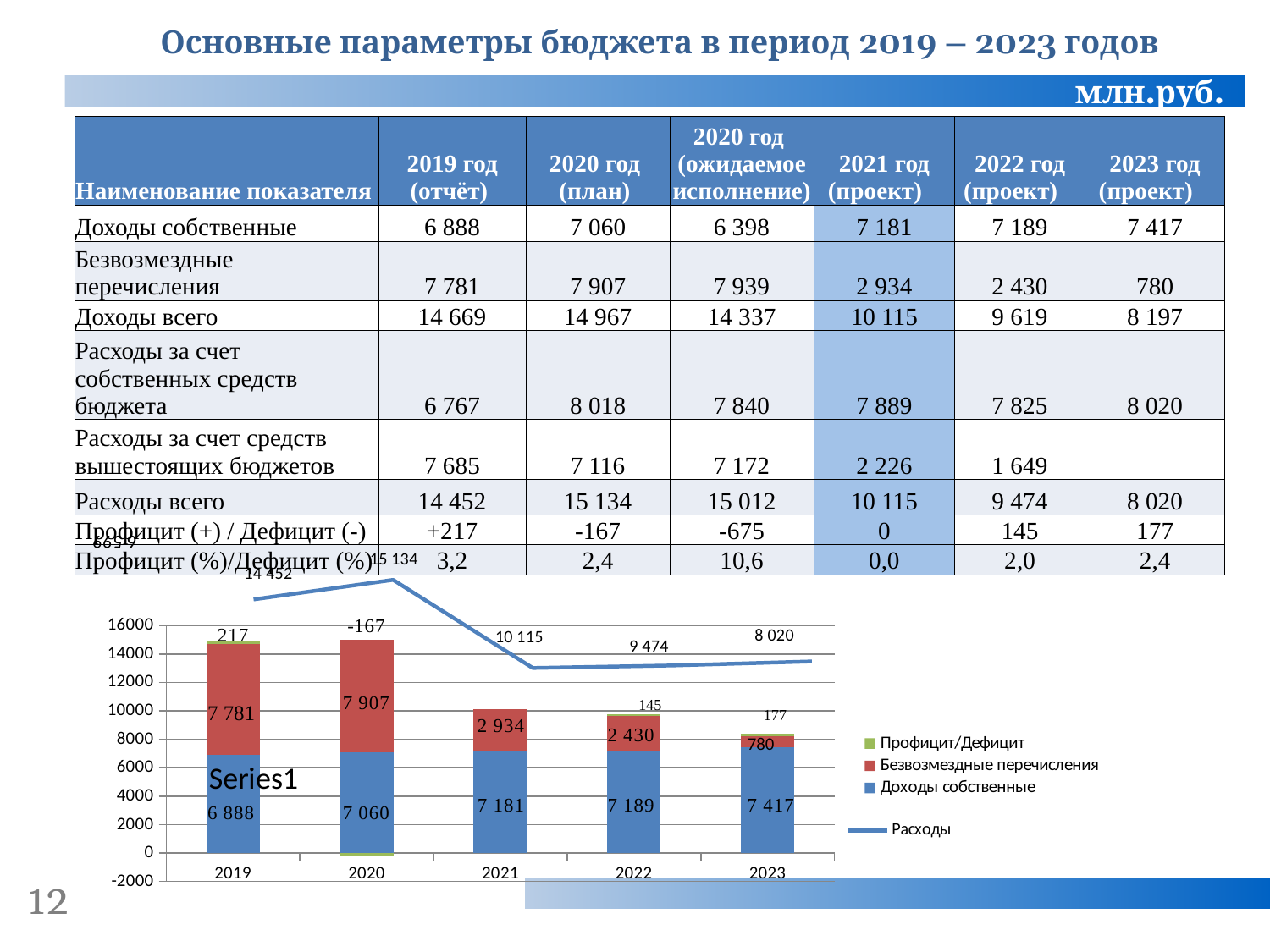

Основные параметры бюджета в период 2019 – 2023 годов
млн.руб.
| Наименование показателя | 2019 год (отчёт) | 2020 год (план) | 2020 год (ожидаемое исполнение) | 2021 год (проект) | 2022 год (проект) | 2023 год (проект) |
| --- | --- | --- | --- | --- | --- | --- |
| Доходы собственные | 6 888 | 7 060 | 6 398 | 7 181 | 7 189 | 7 417 |
| Безвозмездные перечисления | 7 781 | 7 907 | 7 939 | 2 934 | 2 430 | 780 |
| Доходы всего | 14 669 | 14 967 | 14 337 | 10 115 | 9 619 | 8 197 |
| Расходы за счет собственных средств бюджета | 6 767 | 8 018 | 7 840 | 7 889 | 7 825 | 8 020 |
| Расходы за счет средств вышестоящих бюджетов | 7 685 | 7 116 | 7 172 | 2 226 | 1 649 |  |
| Расходы всего | 14 452 | 15 134 | 15 012 | 10 115 | 9 474 | 8 020 |
| Профицит (+) / Дефицит (-) | +217 | -167 | -675 | 0 | 145 | 177 |
| Профицит (%)/Дефицит (%) | 3,2 | 2,4 | 10,6 | 0,0 | 2,0 | 2,4 |

### Chart

| Category | #REF! | Расходы |
|---|---|---|

### Chart

| Category | Доходы собственные | Безвозмездные перечисления | Профицит/Дефицит |
|---|---|---|---|
| 2019 | 6888.0 | 7781.0 | 217.0 |
| 2020 | 7060.0 | 7907.0 | -167.0 |
| 2021 | 7178.0 | 2937.0 | 0.0 |
| 2022 | 7189.0 | 2430.0 | 145.0 |
| 2023 | 7417.0 | 780.0 | 177.0 |
780
12